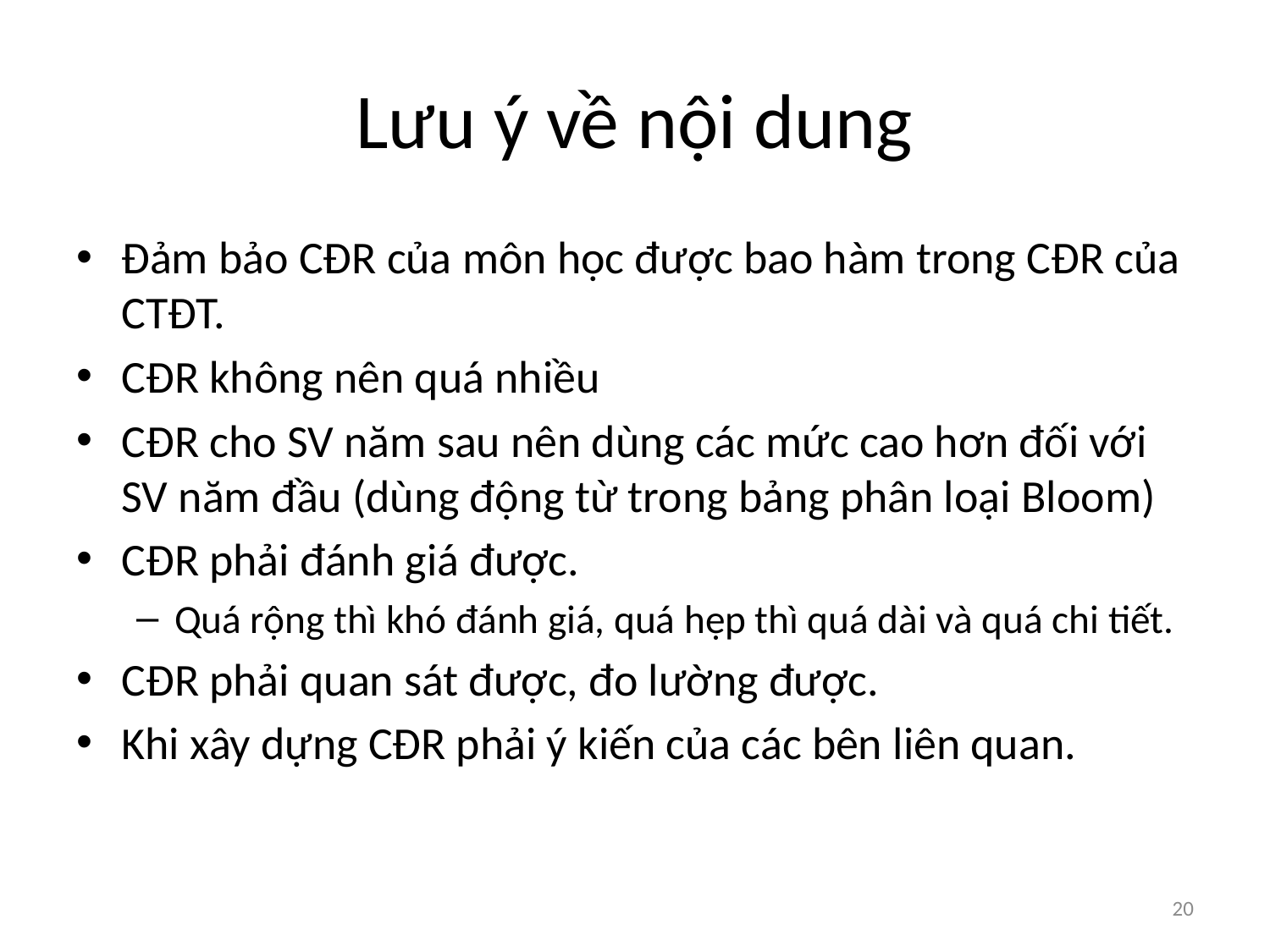

# Lưu ý về nội dung
Đảm bảo CĐR của môn học được bao hàm trong CĐR của CTĐT.
CĐR không nên quá nhiều
CĐR cho SV năm sau nên dùng các mức cao hơn đối với SV năm đầu (dùng động từ trong bảng phân loại Bloom)
CĐR phải đánh giá được.
Quá rộng thì khó đánh giá, quá hẹp thì quá dài và quá chi tiết.
CĐR phải quan sát được, đo lường được.
Khi xây dựng CĐR phải ý kiến của các bên liên quan.
20